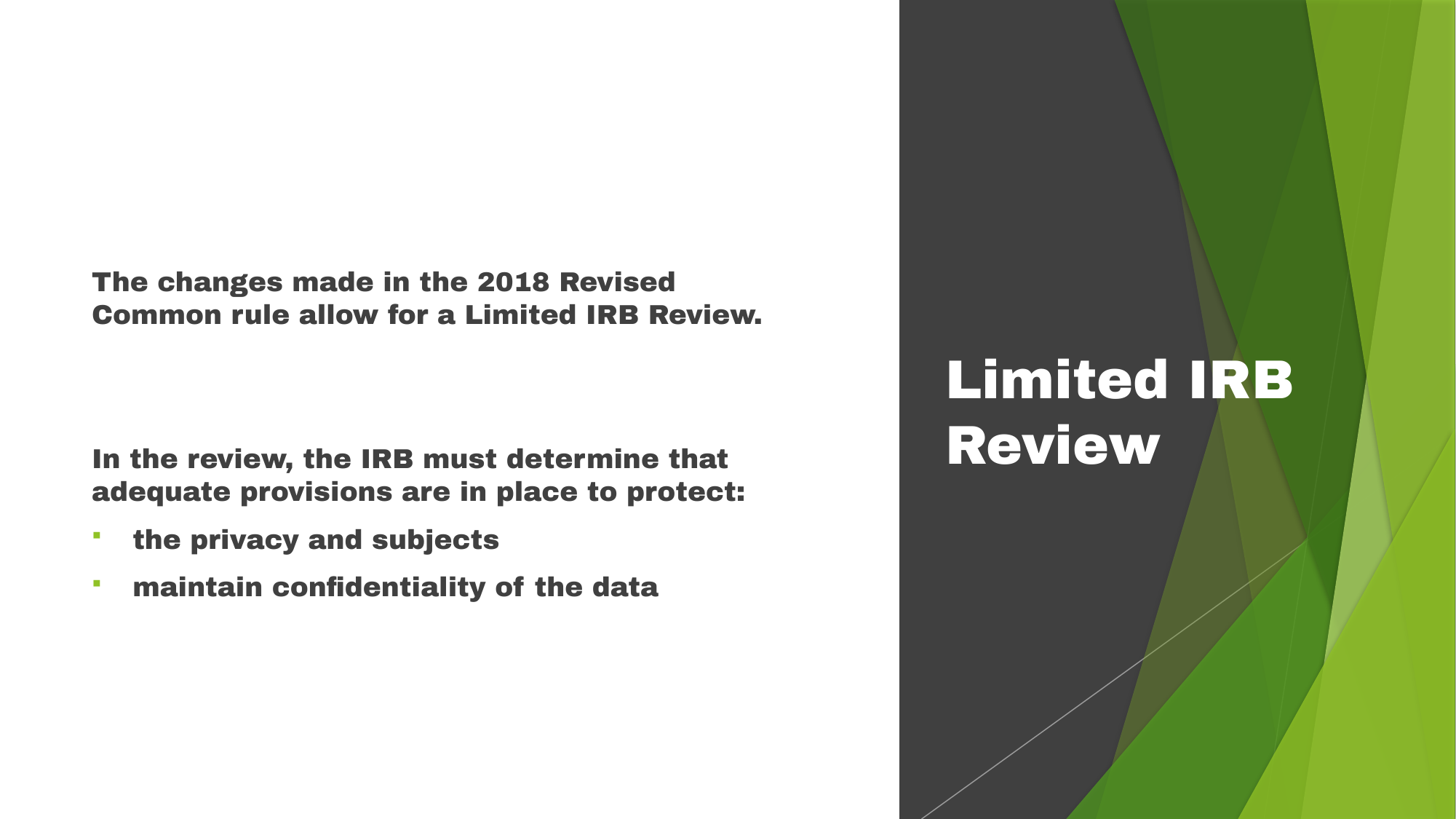

The changes made in the 2018 Revised Common rule allow for a Limited IRB Review.

In the review, the IRB must determine that adequate provisions are in place to protect:
the privacy and subjects
maintain confidentiality of the data
# Limited IRB Review